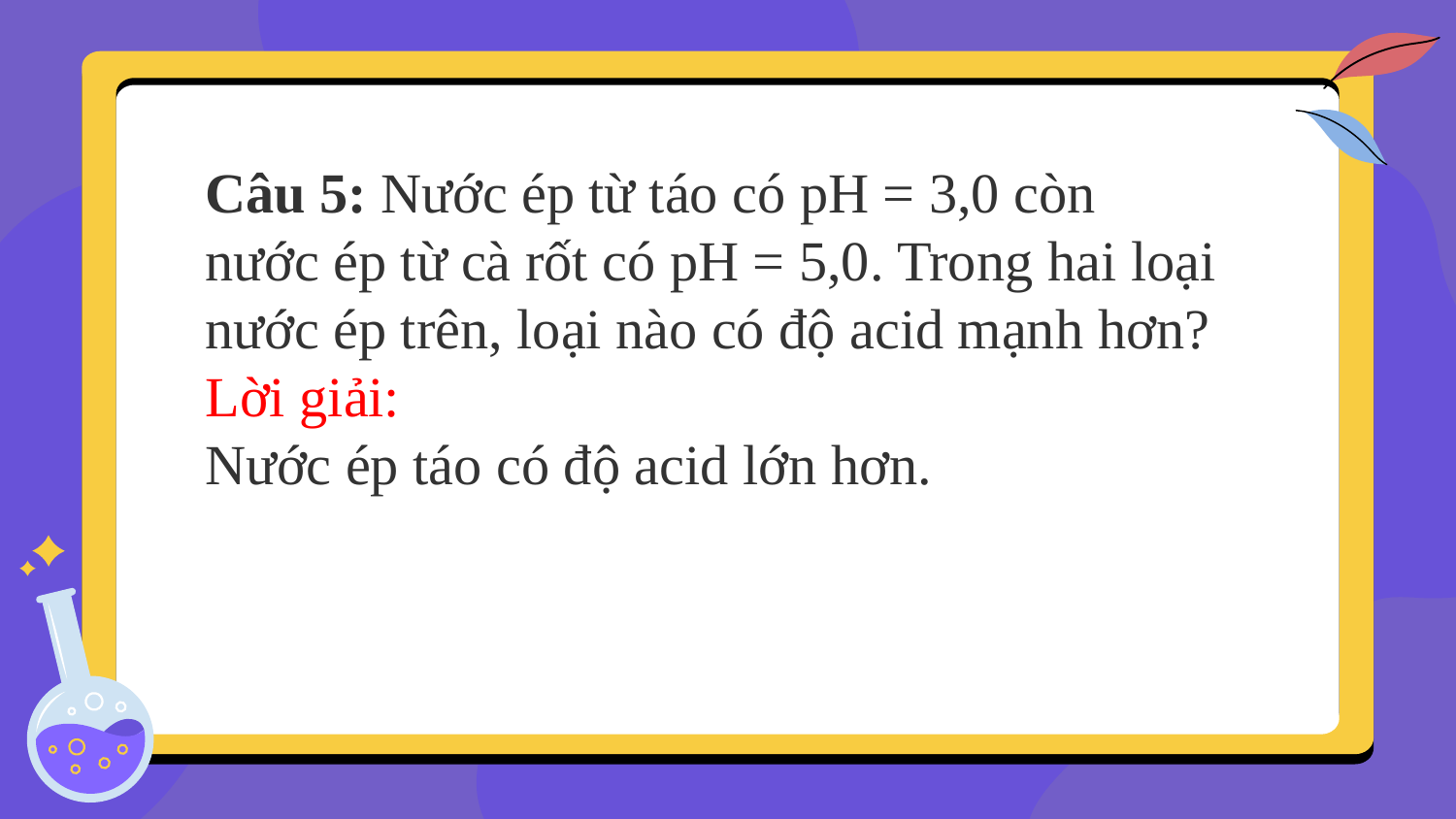

Câu 5: Nước ép từ táo có pH = 3,0 còn nước ép từ cà rốt có pH = 5,0. Trong hai loại nước ép trên, loại nào có độ acid mạnh hơn?
Lời giải:
Nước ép táo có độ acid lớn hơn.